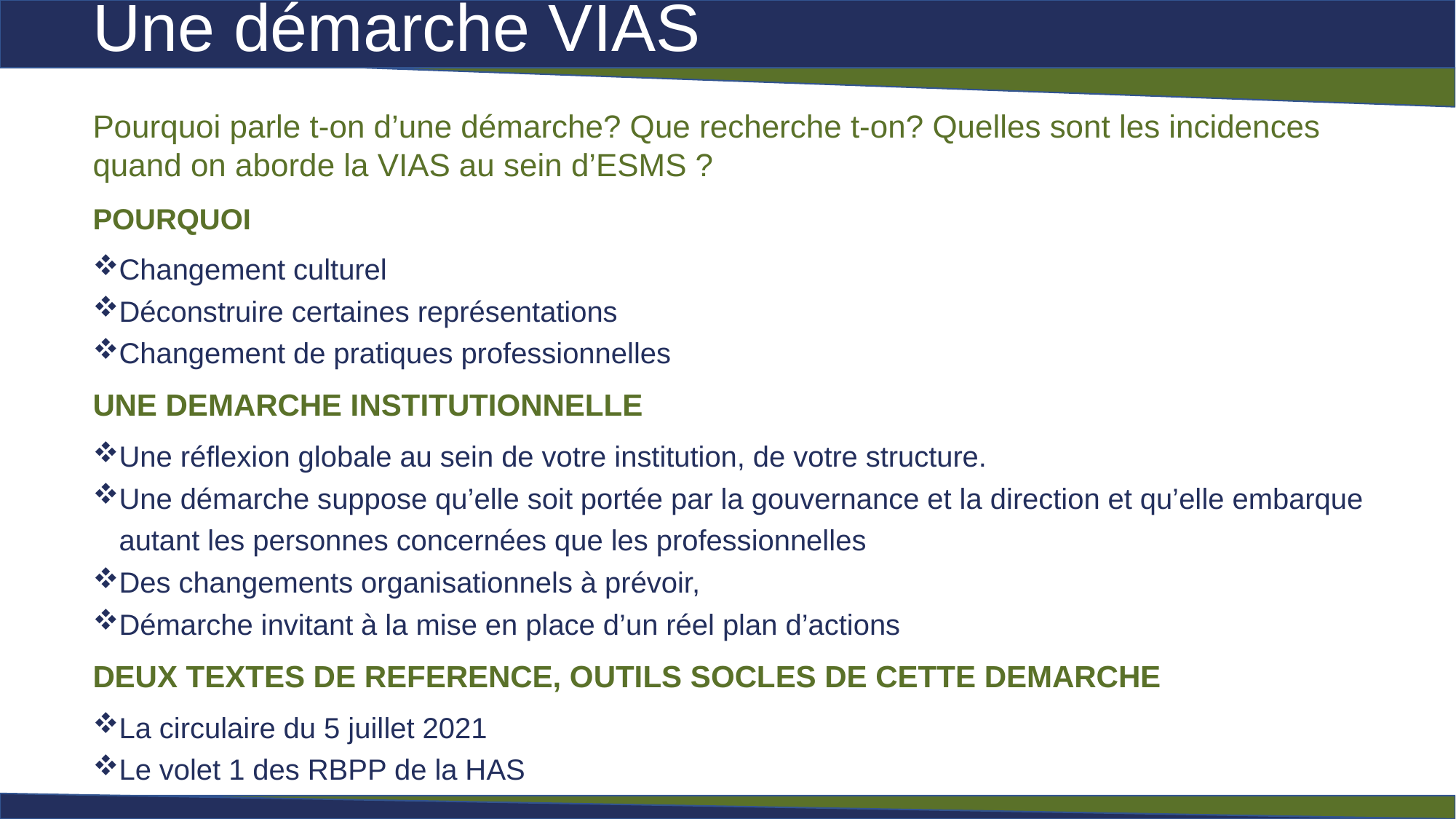

# Une démarche VIAS
Pourquoi parle t-on d’une démarche? Que recherche t-on? Quelles sont les incidences quand on aborde la VIAS au sein d’ESMS ?
POURQUOI
Changement culturel
Déconstruire certaines représentations
Changement de pratiques professionnelles
UNE DEMARCHE INSTITUTIONNELLE
Une réflexion globale au sein de votre institution, de votre structure.
Une démarche suppose qu’elle soit portée par la gouvernance et la direction et qu’elle embarque autant les personnes concernées que les professionnelles
Des changements organisationnels à prévoir,
Démarche invitant à la mise en place d’un réel plan d’actions
DEUX TEXTES DE REFERENCE, OUTILS SOCLES DE CETTE DEMARCHE
La circulaire du 5 juillet 2021
Le volet 1 des RBPP de la HAS